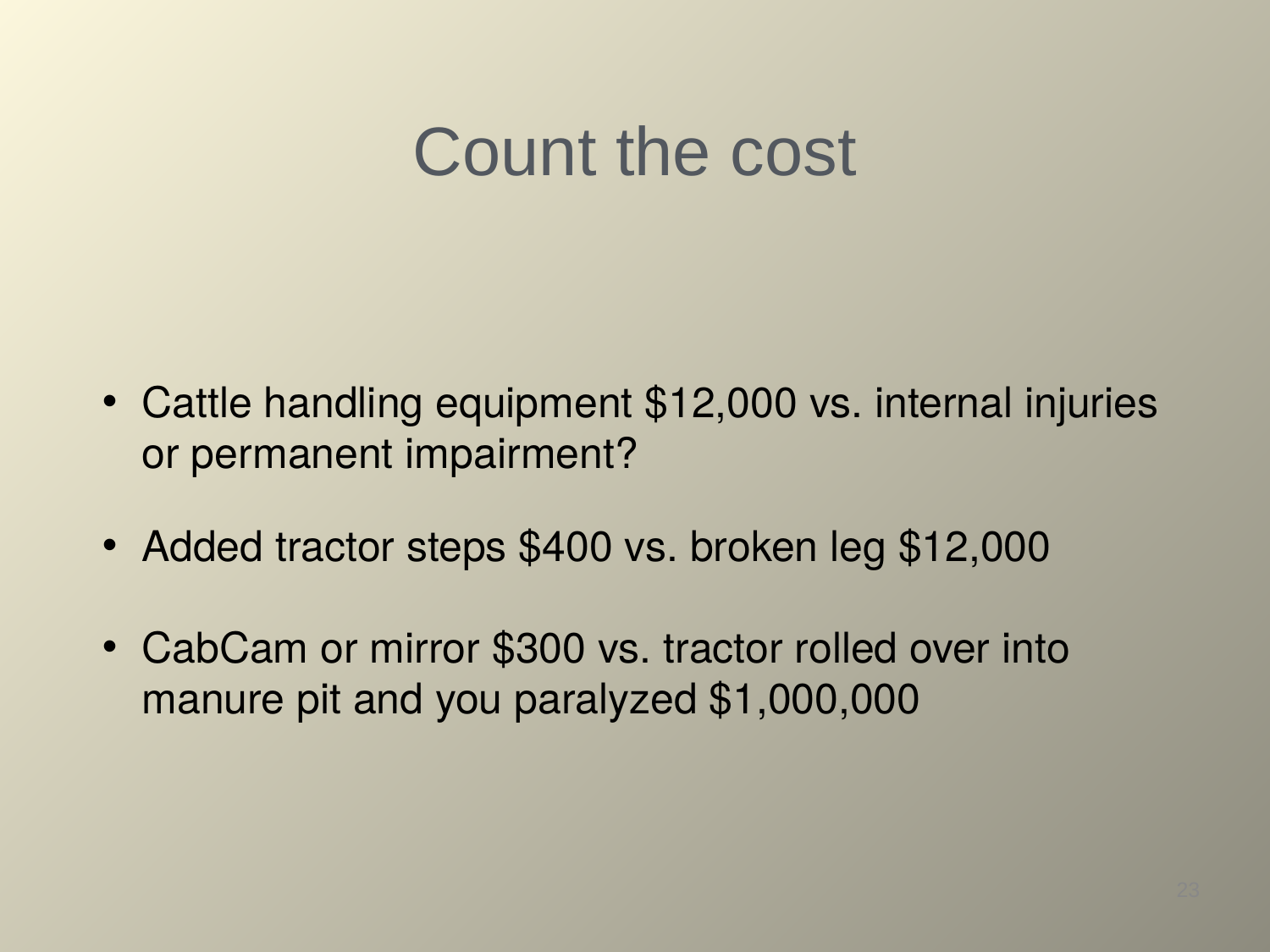

# Count the cost
Cattle handling equipment $12,000 vs. internal injuries or permanent impairment?

Added tractor steps $400 vs. broken leg $12,000

CabCam or mirror $300 vs. tractor rolled over into     manure pit and you paralyzed $1,000,000
23